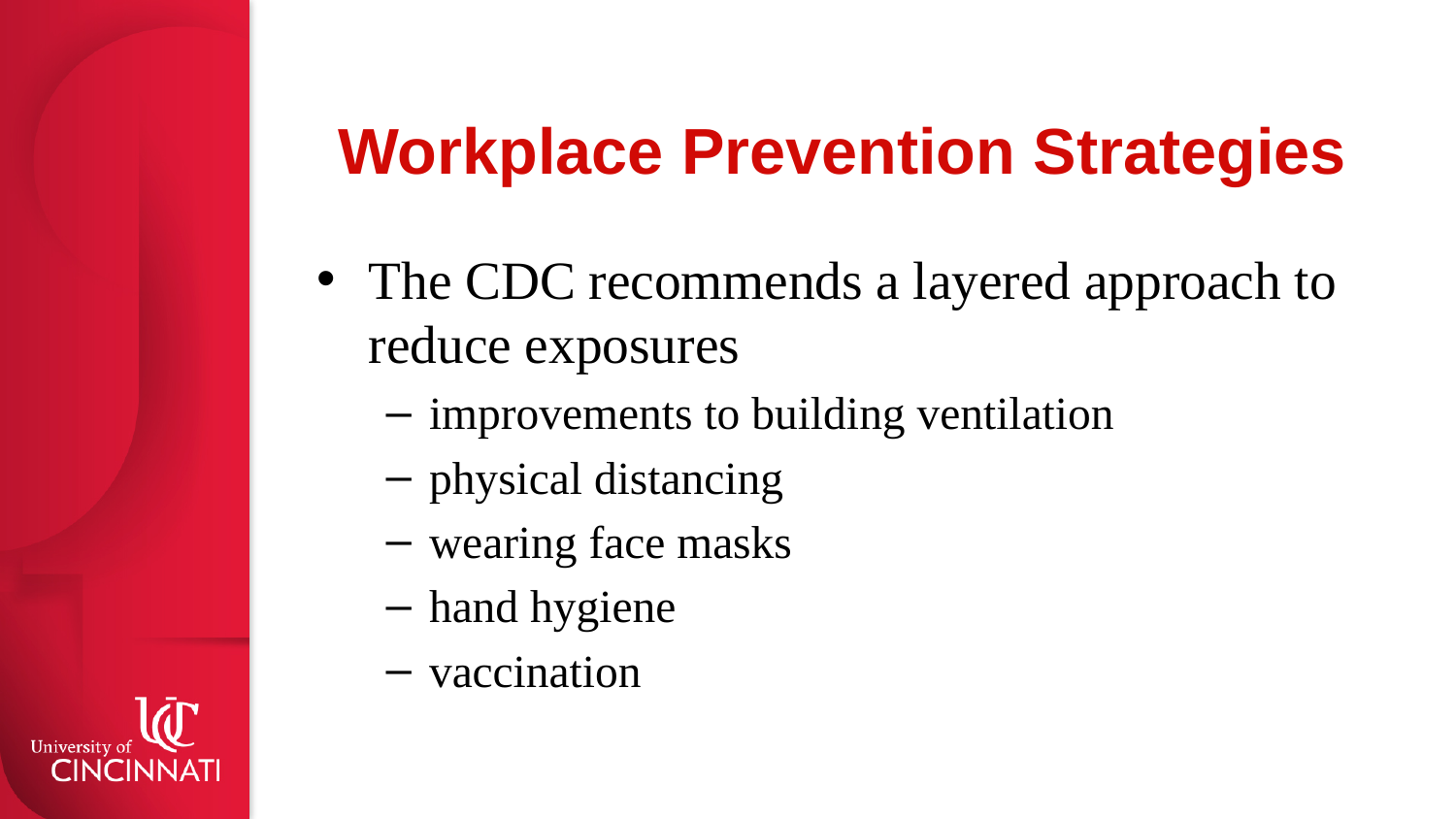

# Workplace Prevention Strategies
The CDC recommends a layered approach to reduce exposures
improvements to building ventilation
physical distancing
wearing face masks
hand hygiene
vaccination